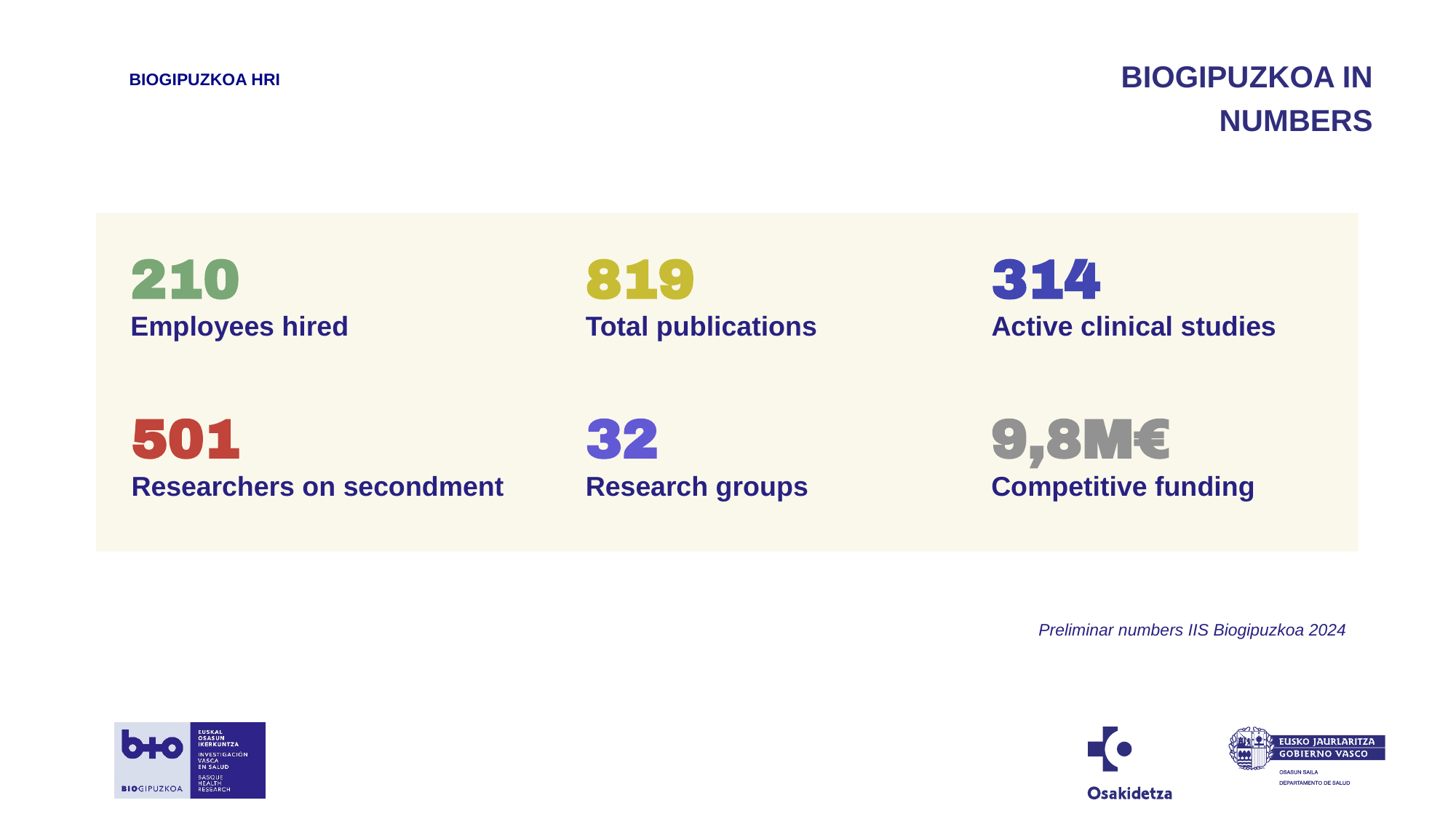

BIOGIPUZKOA IN NUMBERS
# BIOGIPUZKOA HRI

210
Employees hired
819
Total publications
314
Active clinical studies
501
Researchers on secondment
32
Research groups
9,8M€
Competitive funding
Preliminar numbers IIS Biogipuzkoa 2024